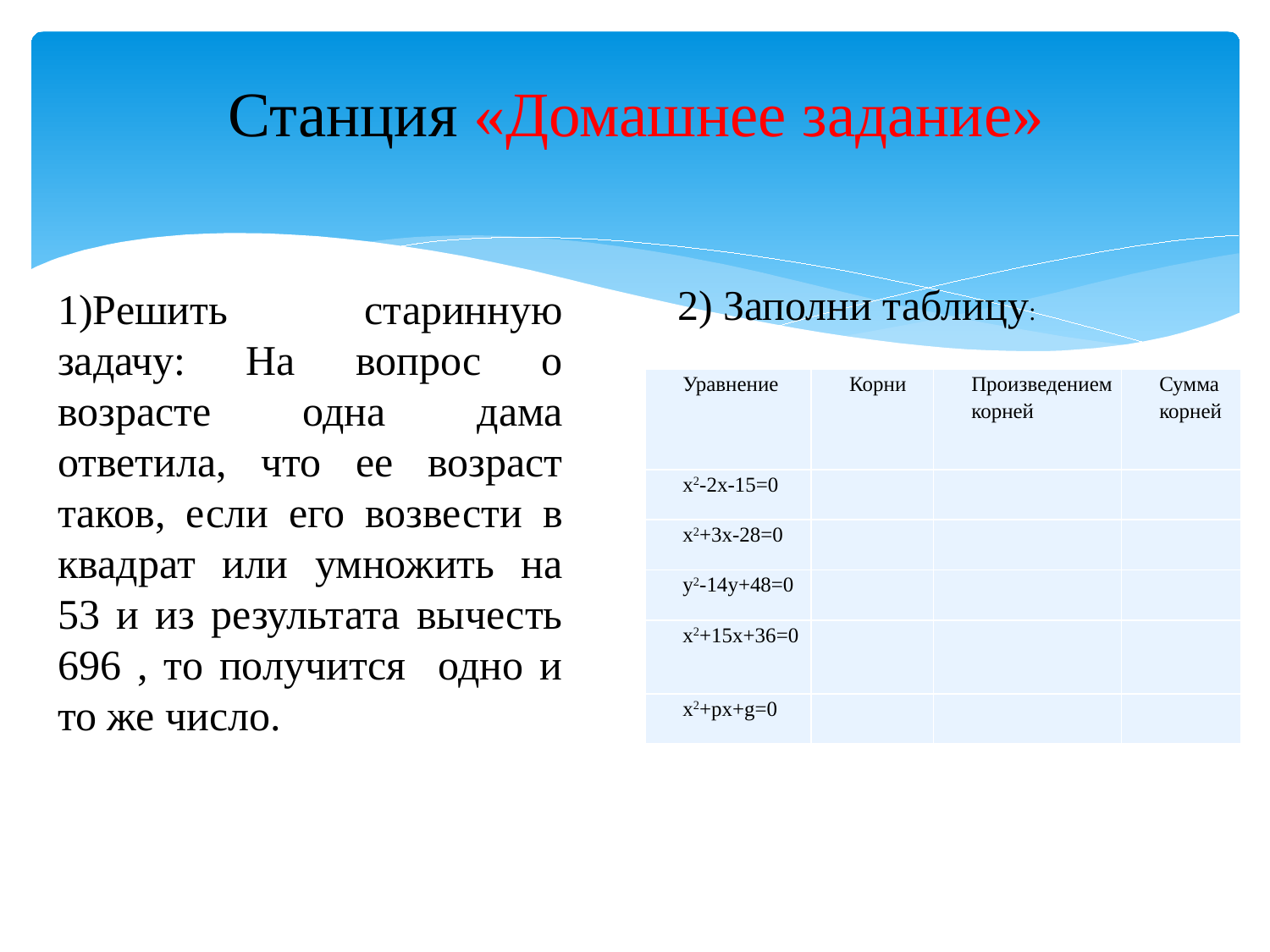

# Станция «Домашнее задание»
2) Заполни таблицу:

1)Решить старинную задачу: На вопрос о возрасте одна дама ответила, что ее возраст таков, если его возвести в квадрат или умножить на 53 и из результата вычесть 696 , то получится  одно и то же число.

| Уравнение | Корни | Произведением корней | Сумма корней |
| --- | --- | --- | --- |
| x2-2х-15=0 |  |  |  |
| x2+3х-28=0 |  |  |  |
| y2-14y+48=0 |  |  |  |
| x2+15x+36=0 |  |  |  |
| x2+px+g=0 |  |  |  |